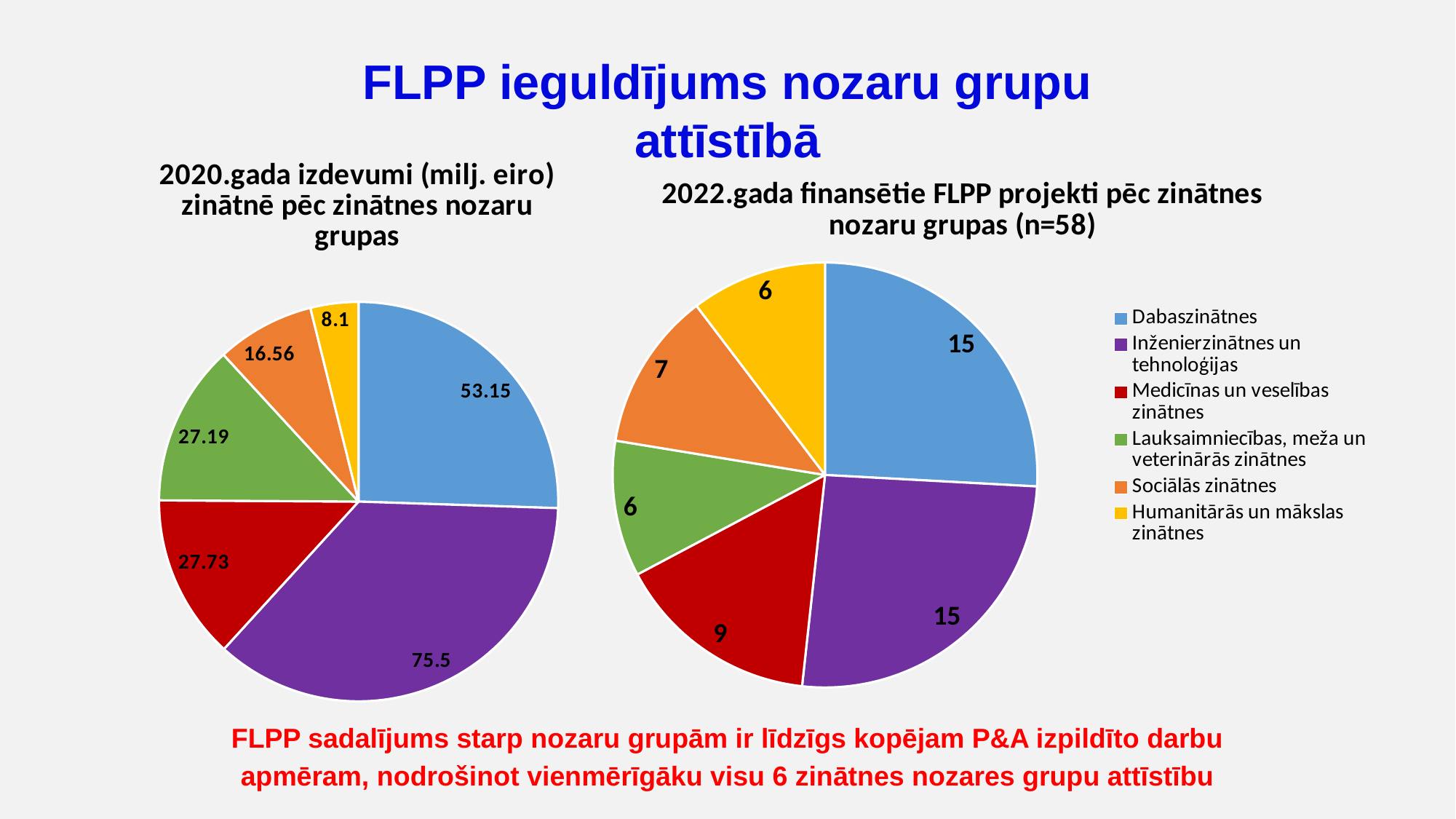

FLPP ieguldījums nozaru grupu attīstībā

### Chart: 2020.gada izdevumi (milj. eiro) zinātnē pēc zinātnes nozaru grupas

| Category |  |
|---|---|

### Chart: 2022.gada finansētie FLPP projekti pēc zinātnes nozaru grupas (n=58)

| Category |  |
|---|---|
| Dabaszinātnes | 15.0 |
| Inženierzinātnes un tehnoloģijas | 15.0 |
| Medicīnas un veselības zinātnes | 9.0 |
| Lauksaimniecības, meža un veterinārās zinātnes | 6.0 |
| Sociālās zinātnes | 7.0 |
| Humanitārās un mākslas zinātnes | 6.0 |
FLPP sadalījums starp nozaru grupām ir līdzīgs kopējam P&A izpildīto darbu apmēram, nodrošinot vienmērīgāku visu 6 zinātnes nozares grupu attīstību